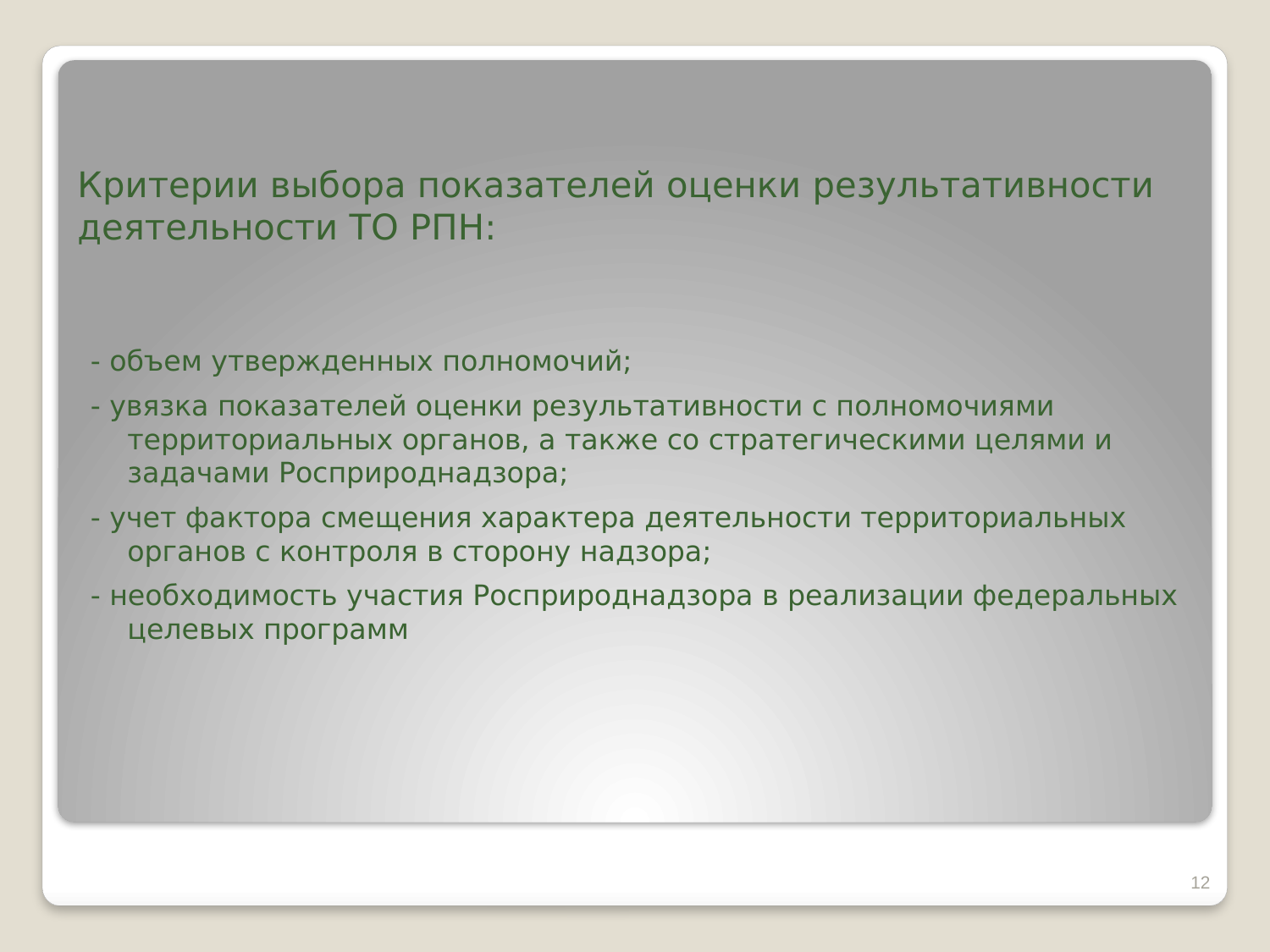

# Критерии выбора показателей оценки результативности деятельности ТО РПН:

- объем утвержденных полномочий;
- увязка показателей оценки результативности с полномочиями территориальных органов, а также со стратегическими целями и задачами Росприроднадзора;
- учет фактора смещения характера деятельности территориальных органов с контроля в сторону надзора;
- необходимость участия Росприроднадзора в реализации федеральных целевых программ

12